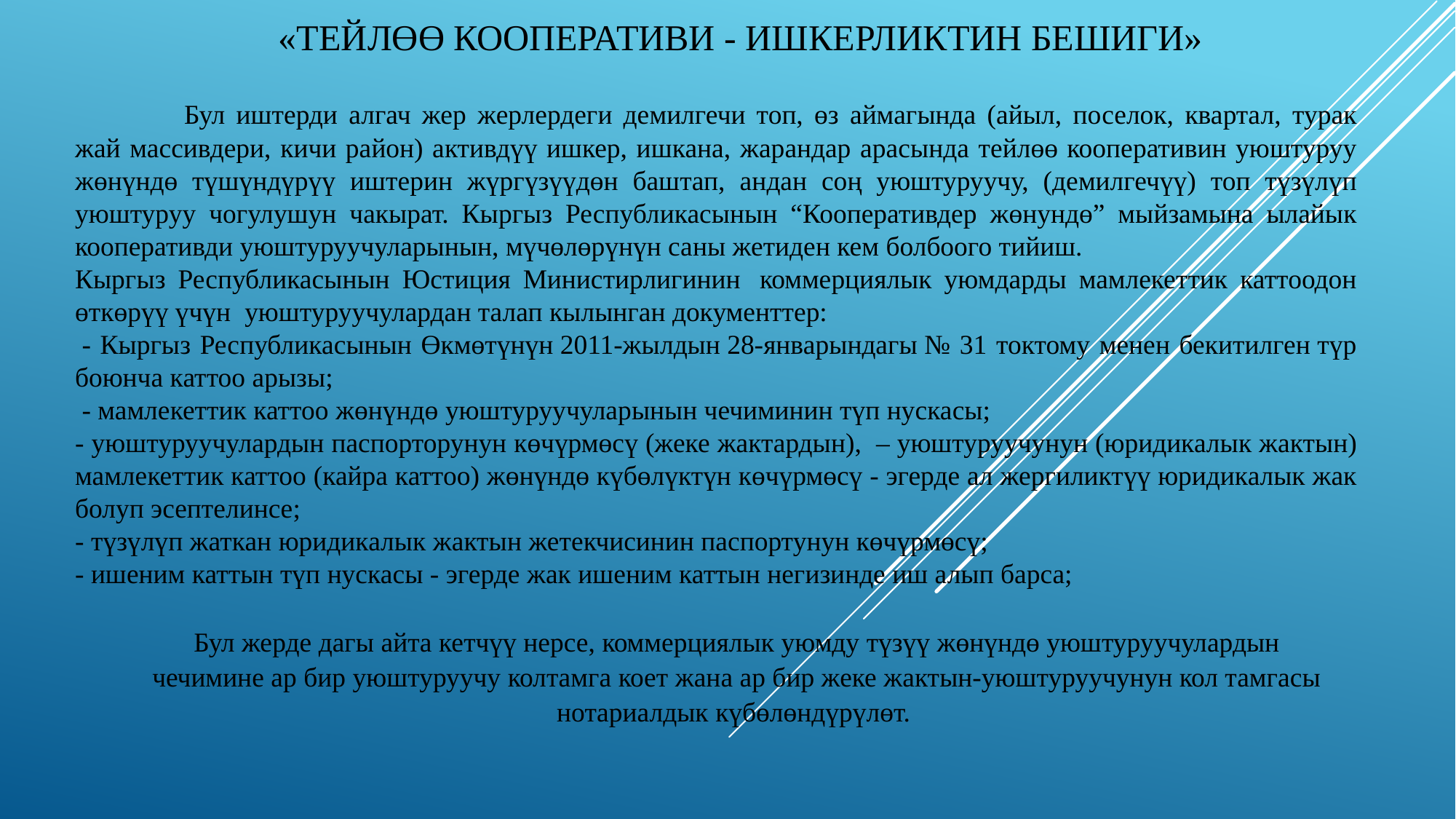

# «Тейлөө кооперативи - ишкерликтин бешиги»
	Бул иштерди алгач жер жерлердеги демилгечи топ, өз аймагында (айыл, поселок, квартал, турак жай массивдери, кичи район) активдүү ишкер, ишкана, жарандар арасында тейлөө кооперативин уюштуруу жөнүндө түшүндүрүү иштерин жүргүзүүдөн баштап, андан соң уюштуруучу, (демилгечүү) топ түзүлүп уюштуруу чогулушун чакырат. Кыргыз Республикасынын “Кооперативдер жөнундө” мыйзамына ылайык кооперативди уюштуруучуларынын, мүчөлөрүнүн саны жетиден кем болбоого тийиш.
Кыргыз Республикасынын Юстиция Министирлигинин  коммерциялык уюмдарды мамлекеттик каттоодон өткөрүү үчүн  уюштуруучулардан талап кылынган документтер:
 - Кыргыз Республикасынын Өкмөтүнүн 2011-жылдын 28-январындагы № 31 токтому менен бекитилген түр боюнча каттоо арызы;
 - мамлекеттик каттоо жөнүндө уюштуруучуларынын чечиминин түп нускасы;
- уюштуруучулардын паспорторунун көчүрмөсү (жеке жактардын),  – уюштуруучунун (юридикалык жактын) мамлекеттик каттоо (кайра каттоо) жөнүндө күбөлүктүн көчүрмөсү - эгерде ал жергиликтүү юридикалык жак болуп эсептелинсе;
- түзүлүп жаткан юридикалык жактын жетекчисинин паспортунун көчүрмөсү;
- ишеним каттын түп нускасы - эгерде жак ишеним каттын негизинде иш алып барса;
Бул жерде дагы айта кетчүү нерсе, коммерциялык уюмду түзүү жөнүндө уюштуруучулардын чечимине ар бир уюштуруучу колтамга коет жана ар бир жеке жактын-уюштуруучунун кол тамгасы нотариалдык күбөлөндүрүлөт.